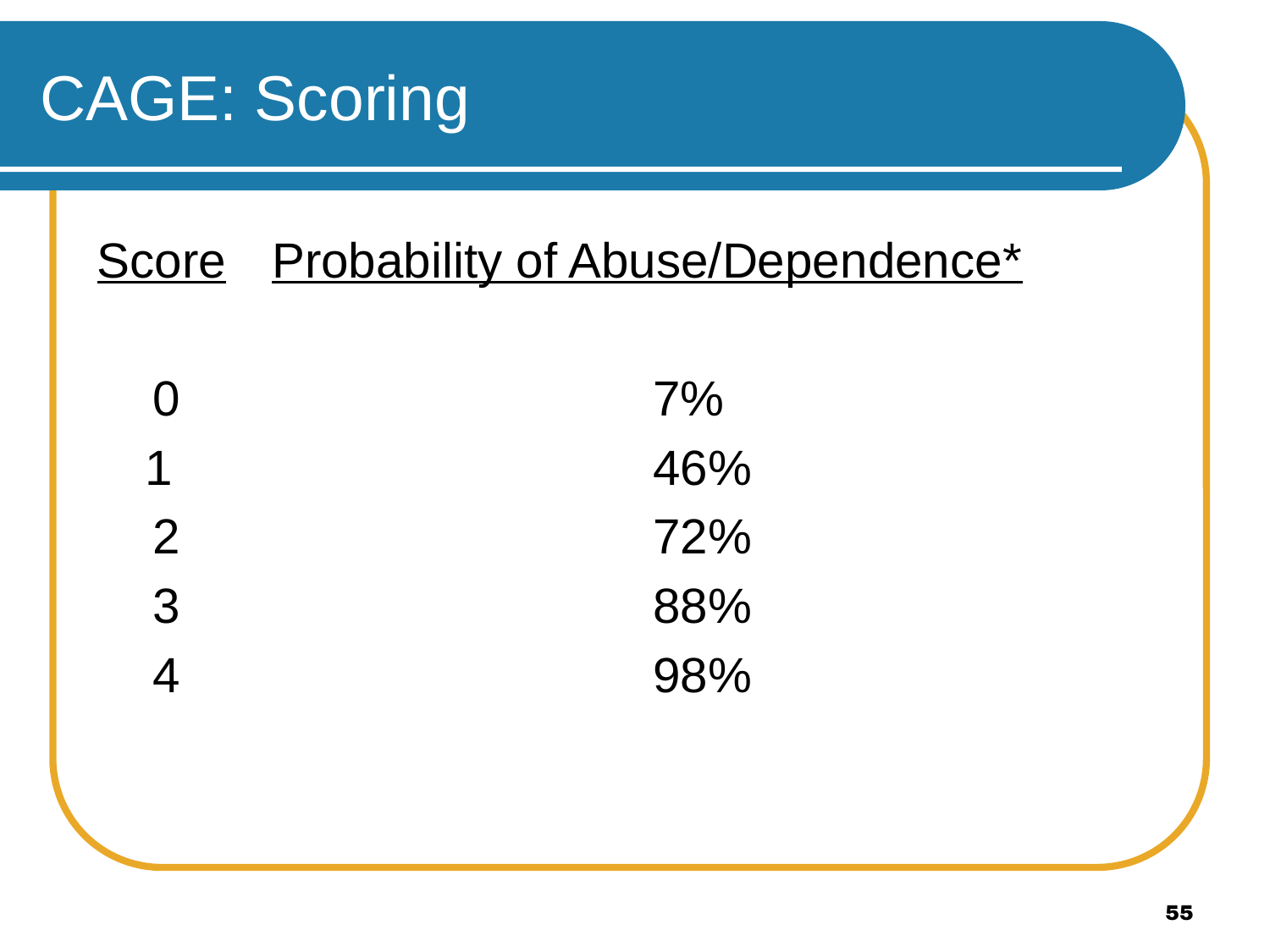

# CAGE: Scoring
Score	Probability of Abuse/Dependence*

    0				7%
	1				46%
    2				72%
    3				88%
    4				98%
55